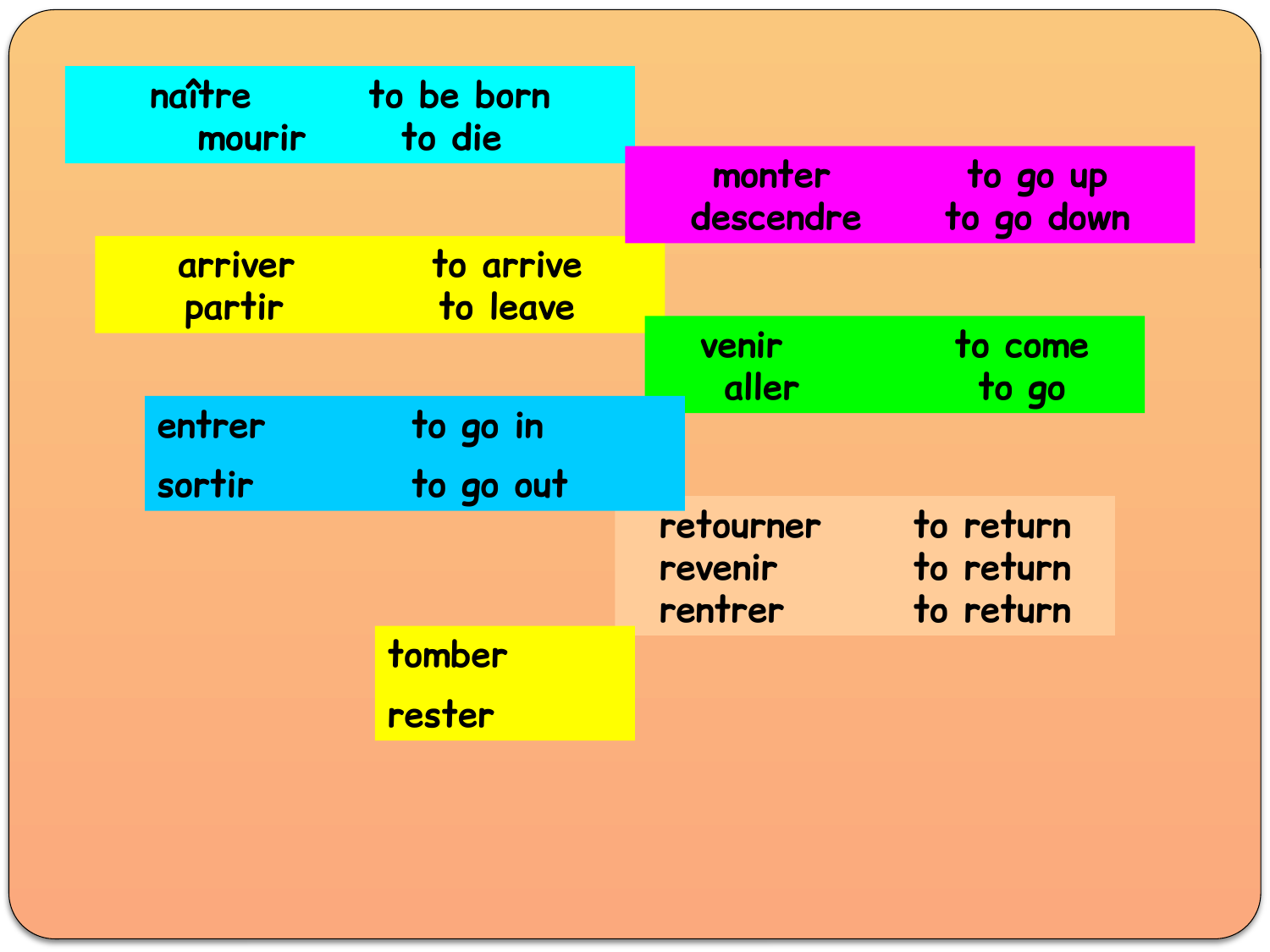

naître	      to be born
mourir	     to die
monter		to go up
descendre	to go down
arriver	 	to arrive
partir		to leave
venir		to come
aller		to go
entrer		to go in
sortir		to go out
retourner	to return
revenir		to return
rentrer		to return
tomber
rester